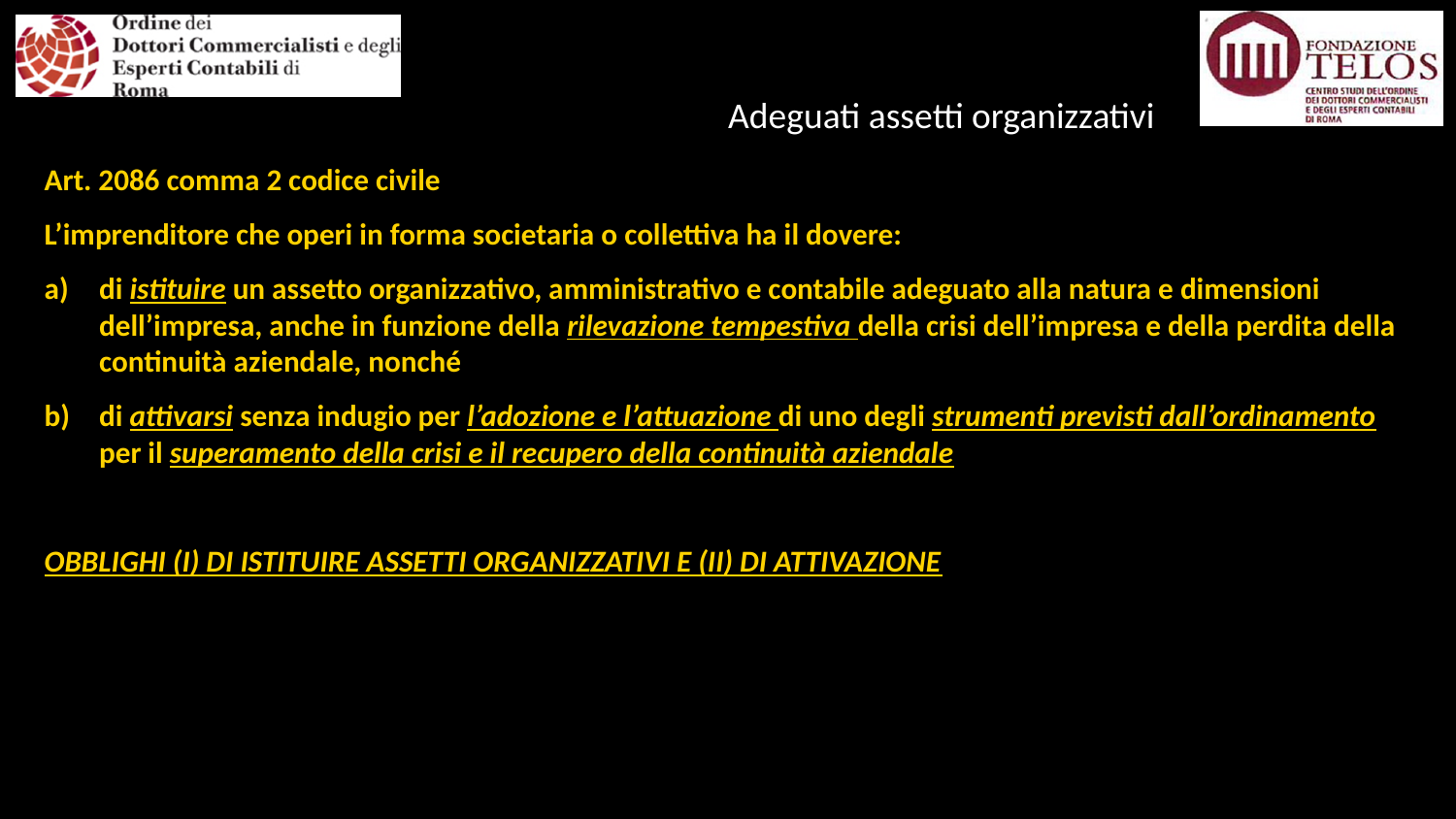

# Adeguati assetti organizzativi
Art. 2086 comma 2 codice civile
L’imprenditore che operi in forma societaria o collettiva ha il dovere:
di istituire un assetto organizzativo, amministrativo e contabile adeguato alla natura e dimensioni dell’impresa, anche in funzione della rilevazione tempestiva della crisi dell’impresa e della perdita della continuità aziendale, nonché
di attivarsi senza indugio per l’adozione e l’attuazione di uno degli strumenti previsti dall’ordinamento per il superamento della crisi e il recupero della continuità aziendale

OBBLIGHI (I) DI ISTITUIRE ASSETTI ORGANIZZATIVI E (II) DI ATTIVAZIONE